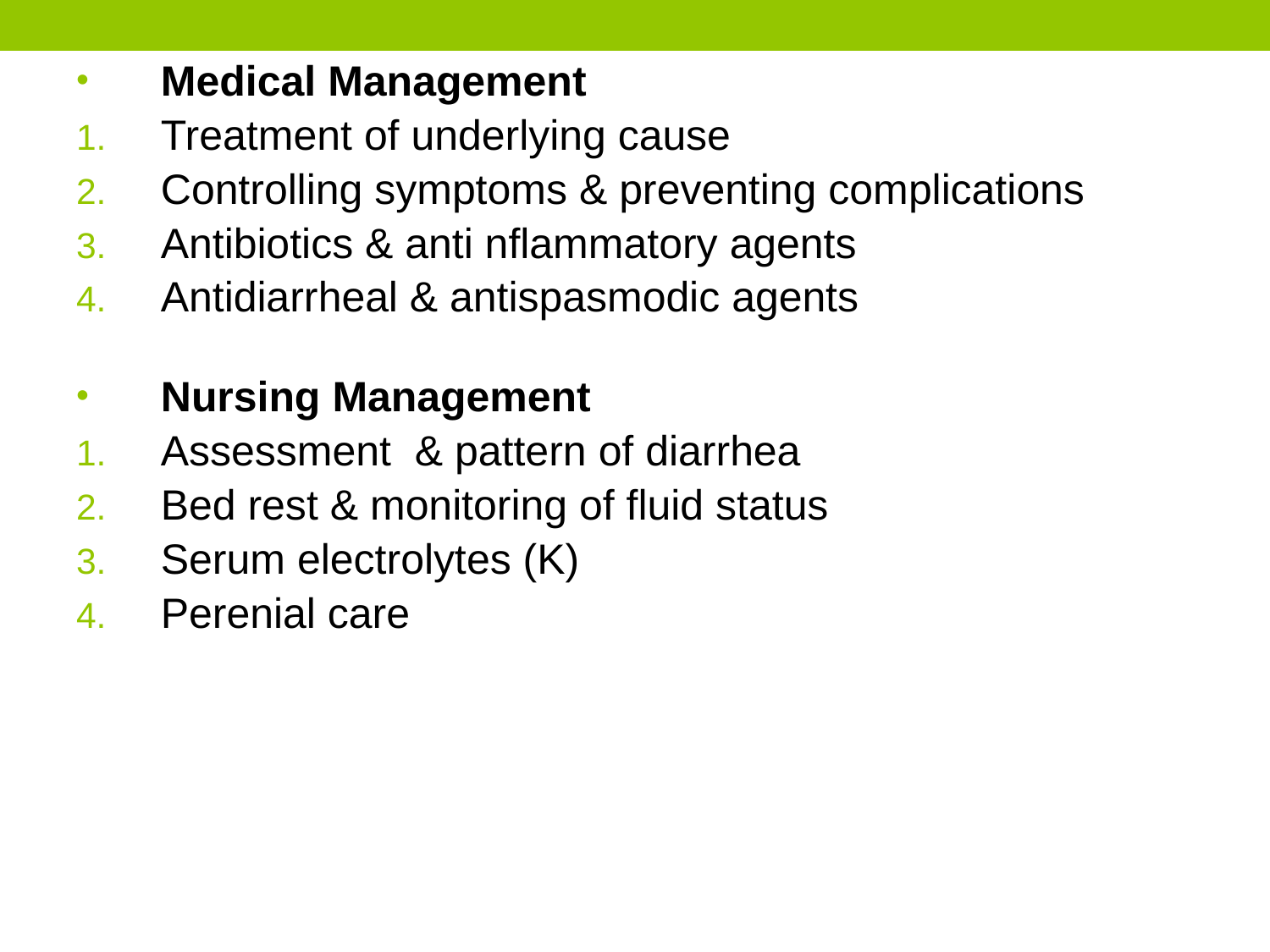

Medical Management
Treatment of underlying cause
Controlling symptoms & preventing complications
Antibiotics & anti nflammatory agents
Antidiarrheal & antispasmodic agents

Nursing Management
Assessment  & pattern of diarrhea
Bed rest & monitoring of fluid status
Serum electrolytes (K)
Perenial care